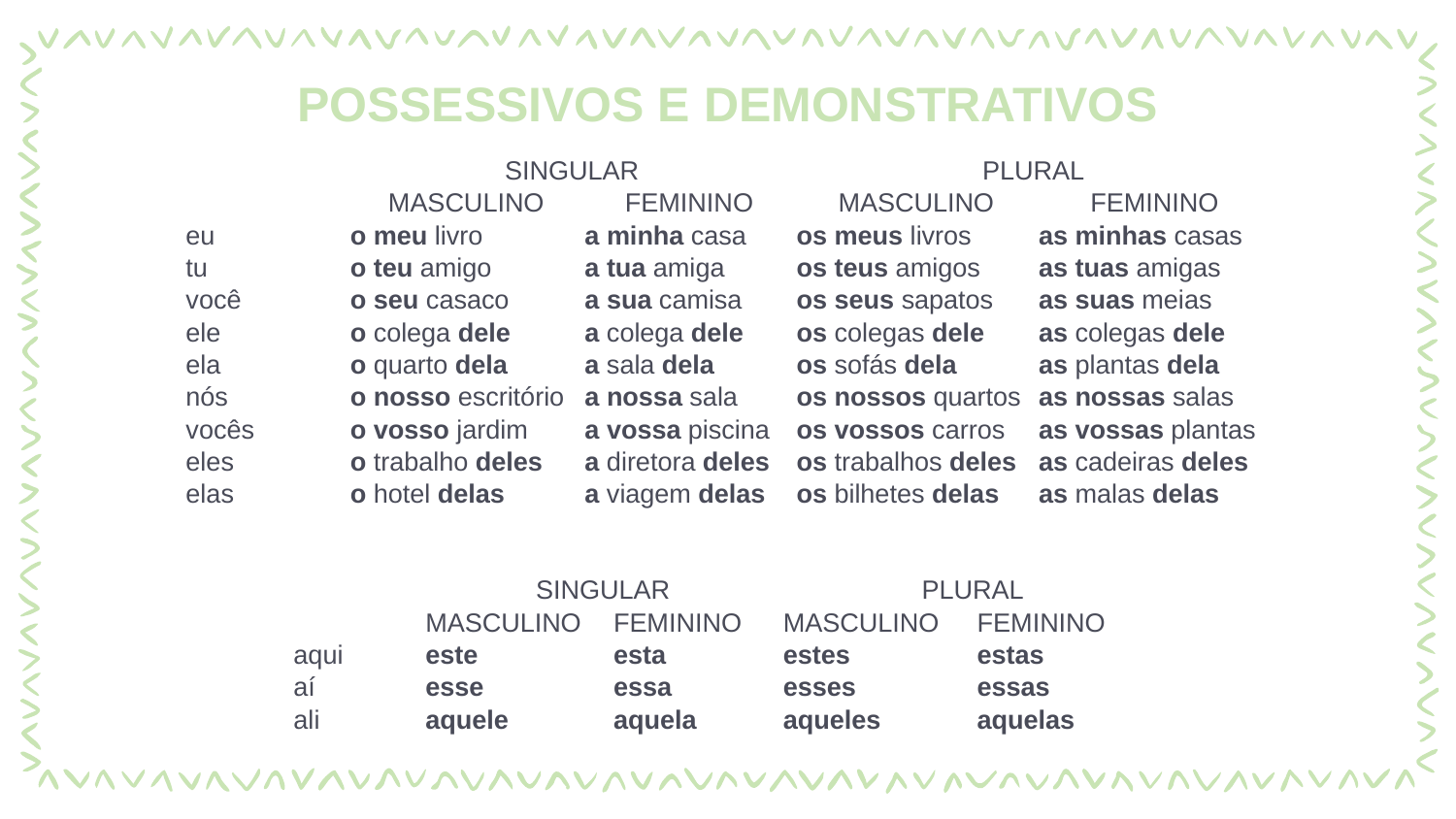

# POSSESSIVOS E DEMONSTRATIVOS
|  | SINGULAR |  | PLURAL |  |
| --- | --- | --- | --- | --- |
|  | MASCULINO | FEMININO | MASCULINO | FEMININO |
| eu | o meu livro | a minha casa | os meus livros | as minhas casas |
| tu | o teu amigo | a tua amiga | os teus amigos | as tuas amigas |
| você | o seu casaco | a sua camisa | os seus sapatos | as suas meias |
| ele | o colega dele | a colega dele | os colegas dele | as colegas dele |
| ela | o quarto dela | a sala dela | os sofás dela | as plantas dela |
| nós | o nosso escritório | a nossa sala | os nossos quartos | as nossas salas |
| vocês | o vosso jardim | a vossa piscina | os vossos carros | as vossas plantas |
| eles | o trabalho deles | a diretora deles | os trabalhos deles | as cadeiras deles |
| elas | o hotel delas | a viagem delas | os bilhetes delas | as malas delas |
|  | SINGULAR |  | PLURAL |  |
| --- | --- | --- | --- | --- |
|  | MASCULINO | FEMININO | MASCULINO | FEMININO |
| aqui | este | esta | estes | estas |
| aí | esse | essa | esses | essas |
| ali | aquele | aquela | aqueles | aquelas |